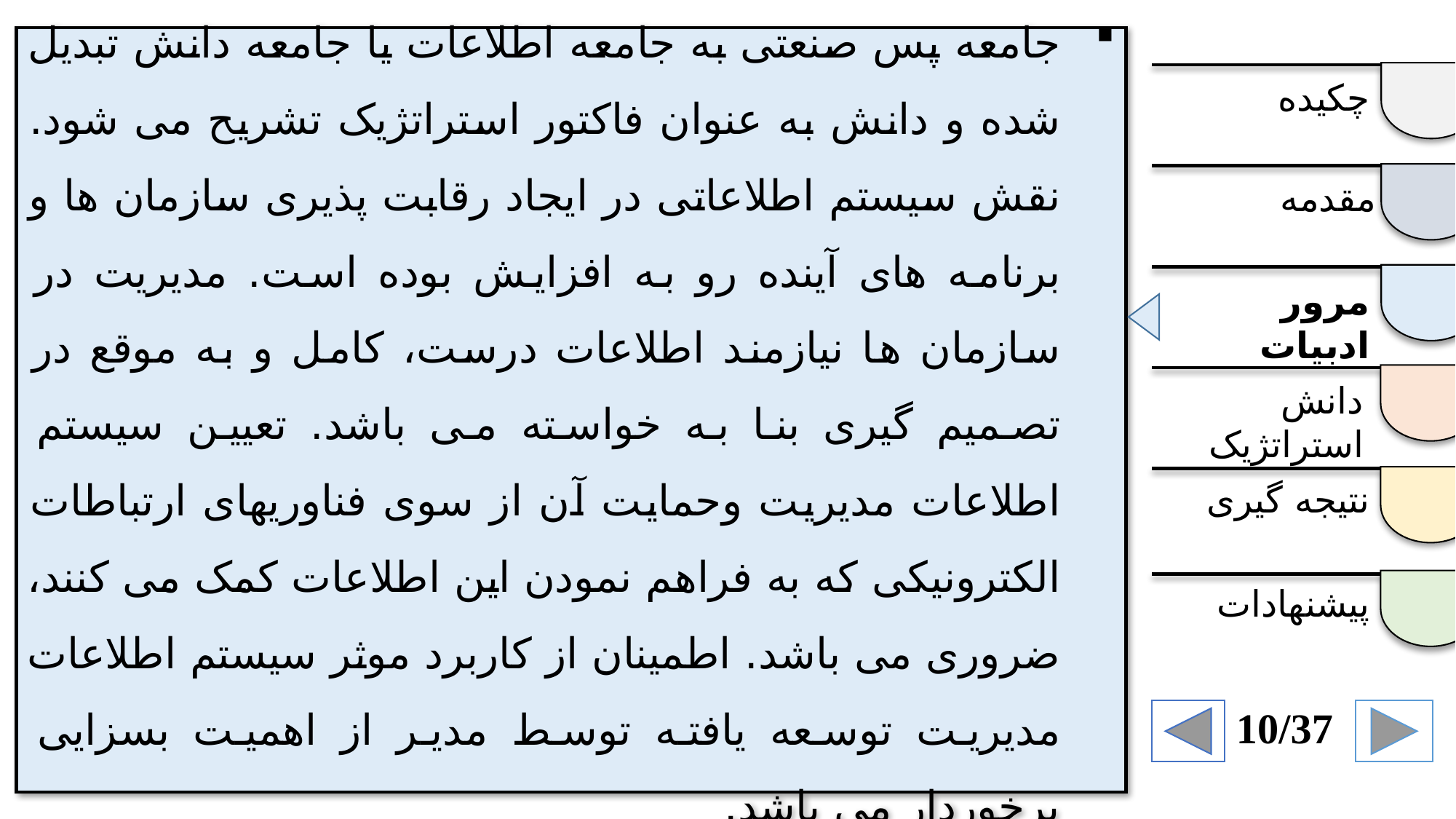

جامعه پس صنعتی به جامعه اطلاعات یا جامعه دانش تبدیل شده و دانش به عنوان فاکتور استراتژیک تشریح می شود. نقش سیستم اطلاعاتی در ایجاد رقابت پذیری سازمان ها و برنامه های آینده رو به افزایش بوده است. مدیریت در سازمان ها نیازمند اطلاعات درست، کامل و به موقع در تصمیم گیری بنا به خواسته می باشد. تعیین سیستم اطلاعات مدیریت وحمایت آن از سوی فناوریهای ارتباطات الکترونیکی که به فراهم نمودن این اطلاعات کمک می کنند، ضروری می باشد. اطمینان از کاربرد موثر سیستم اطلاعات مدیریت توسعه یافته توسط مدیر از اهمیت بسزایی برخوردار می باشد.

چکیده

مقدمه

مرور ادبیات

دانش استراتژیک

نتیجه گیری

پیشنهادات
10/37